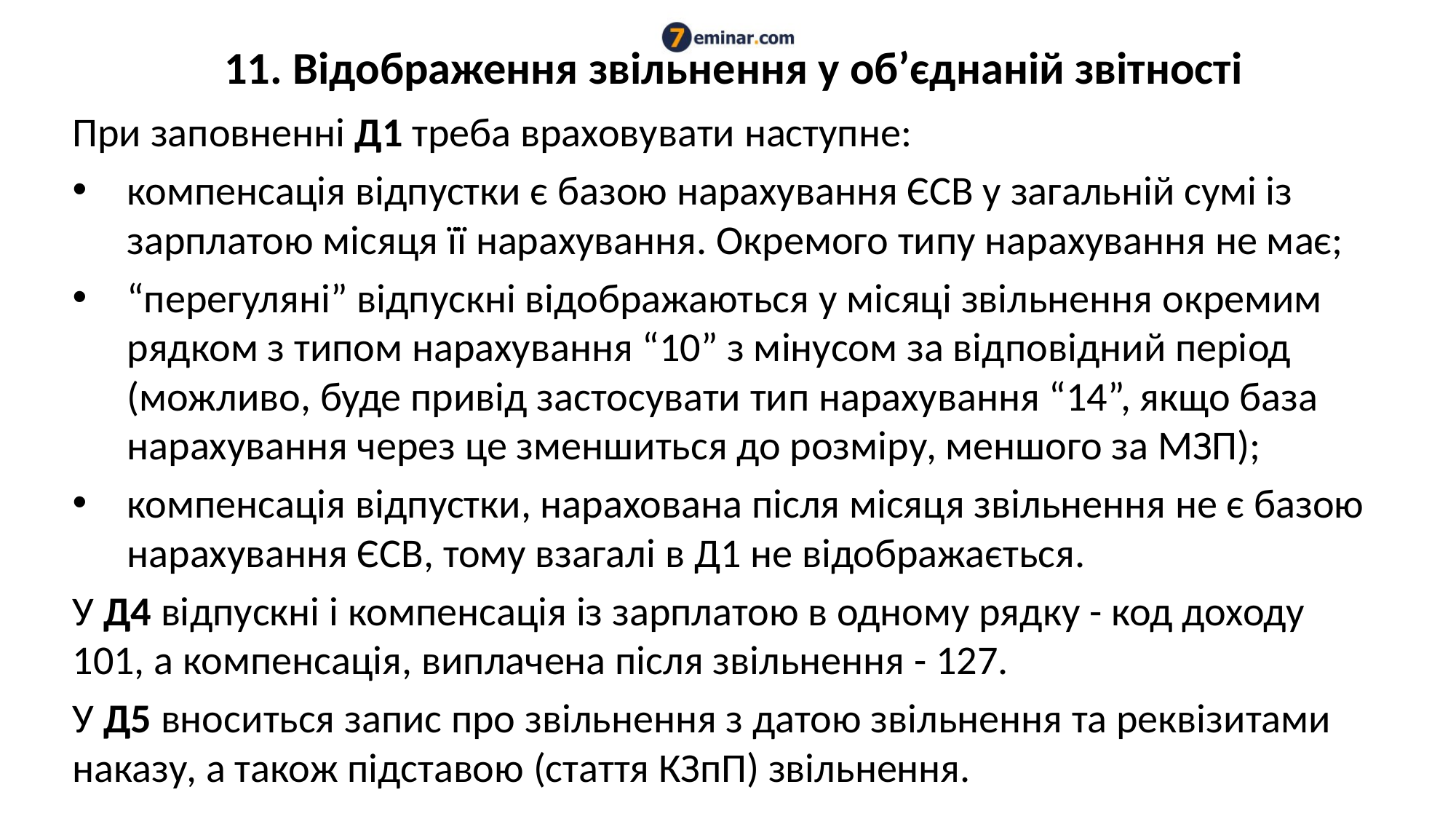

# 11. Відображення звільнення у об’єднаній звітності
При заповненні Д1 треба враховувати наступне:
компенсація відпустки є базою нарахування ЄСВ у загальній сумі із зарплатою місяця її нарахування. Окремого типу нарахування не має;
“перегуляні” відпускні відображаються у місяці звільнення окремим рядком з типом нарахування “10” з мінусом за відповідний період (можливо, буде привід застосувати тип нарахування “14”, якщо база нарахування через це зменшиться до розміру, меншого за МЗП);
компенсація відпустки, нарахована після місяця звільнення не є базою нарахування ЄСВ, тому взагалі в Д1 не відображається.
У Д4 відпускні і компенсація із зарплатою в одному рядку - код доходу 101, а компенсація, виплачена після звільнення - 127.
У Д5 вноситься запис про звільнення з датою звільнення та реквізитами наказу, а також підставою (стаття КЗпП) звільнення.

58